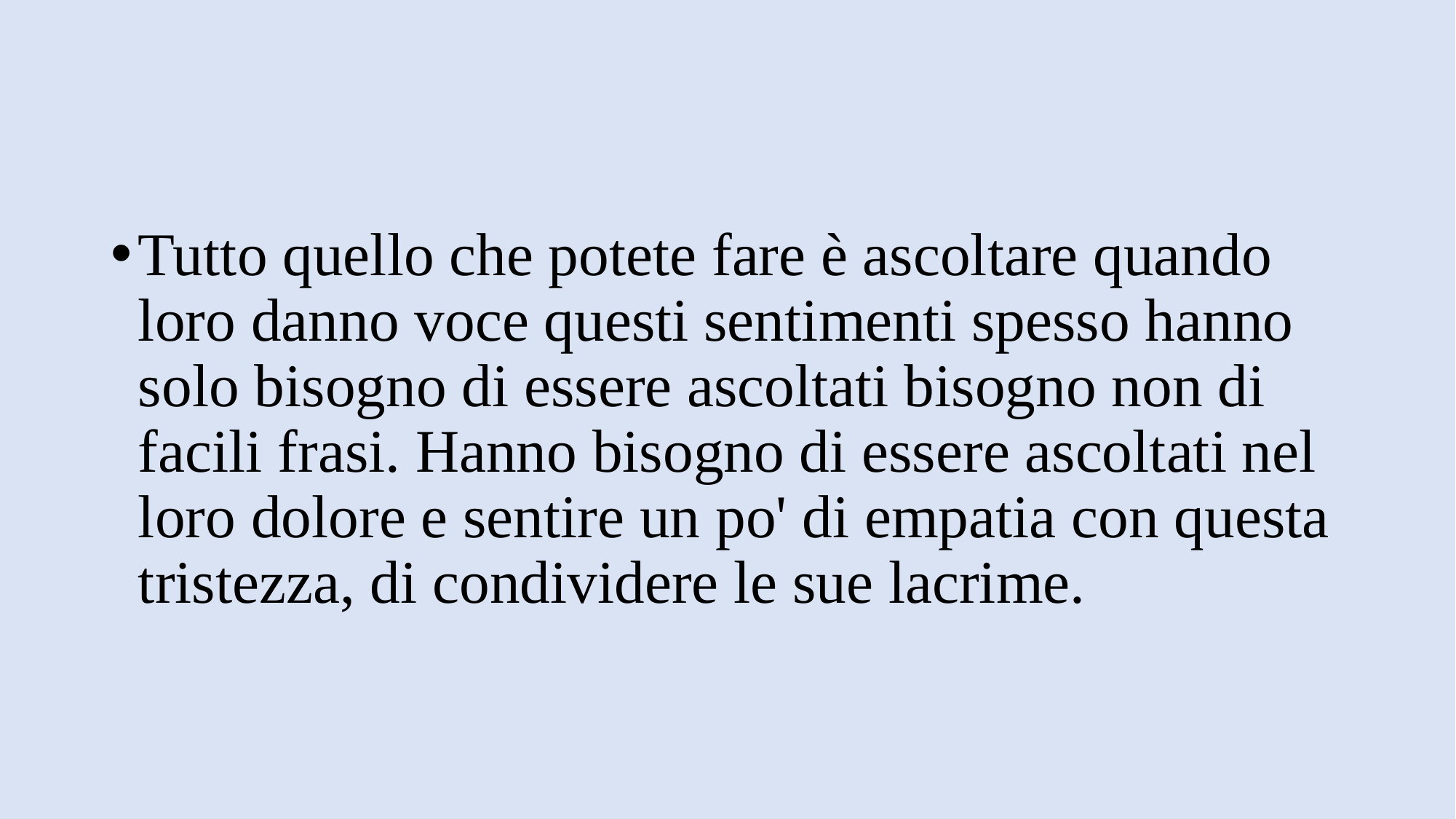

#
Tutto quello che potete fare è ascoltare quando loro danno voce questi sentimenti spesso hanno solo bisogno di essere ascoltati bisogno non di facili frasi. Hanno bisogno di essere ascoltati nel loro dolore e sentire un po' di empatia con questa tristezza, di condividere le sue lacrime.